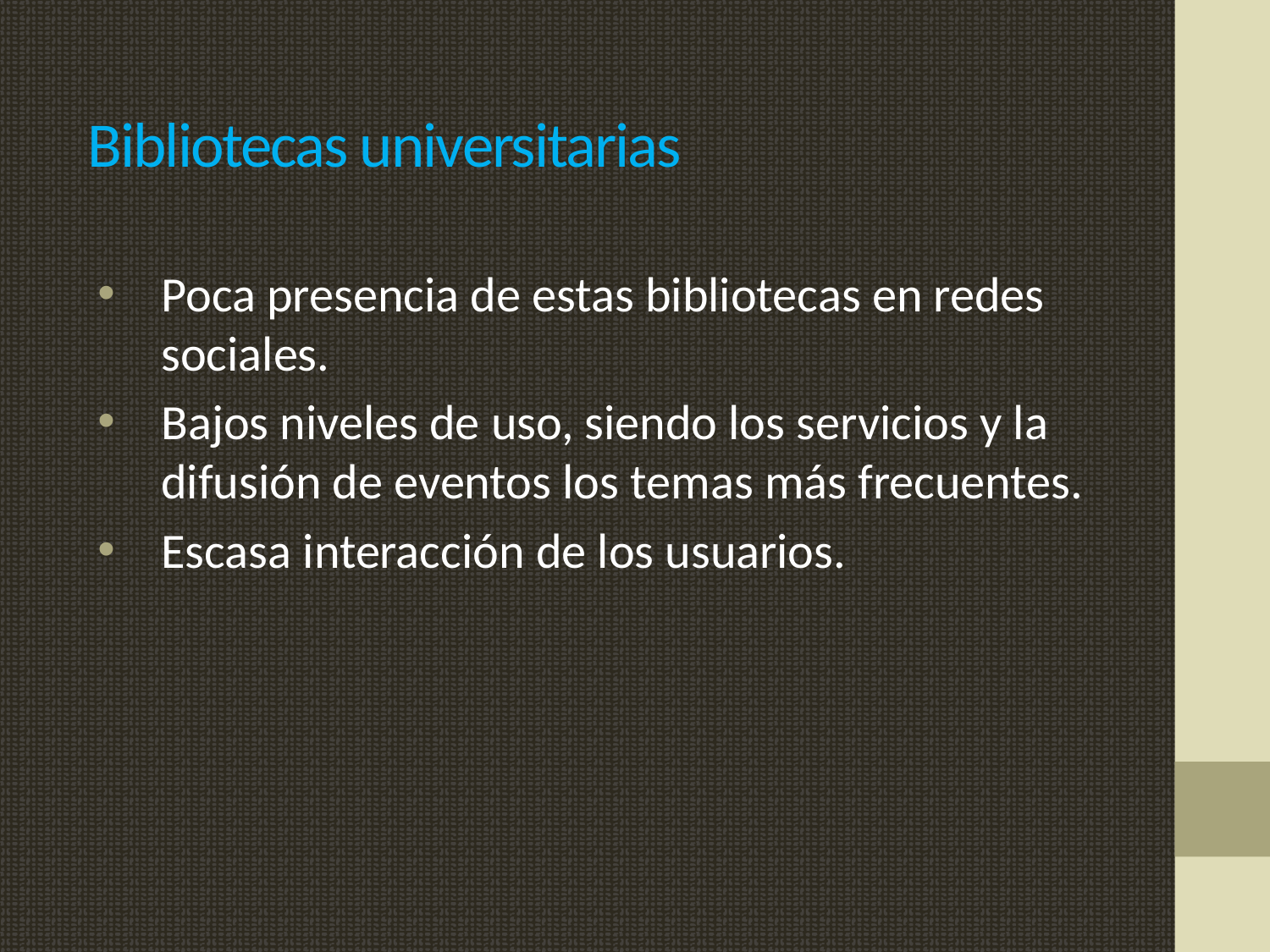

# Bibliotecas universitarias
Poca presencia de estas bibliotecas en redes sociales.
Bajos niveles de uso, siendo los servicios y la difusión de eventos los temas más frecuentes.
Escasa interacción de los usuarios.